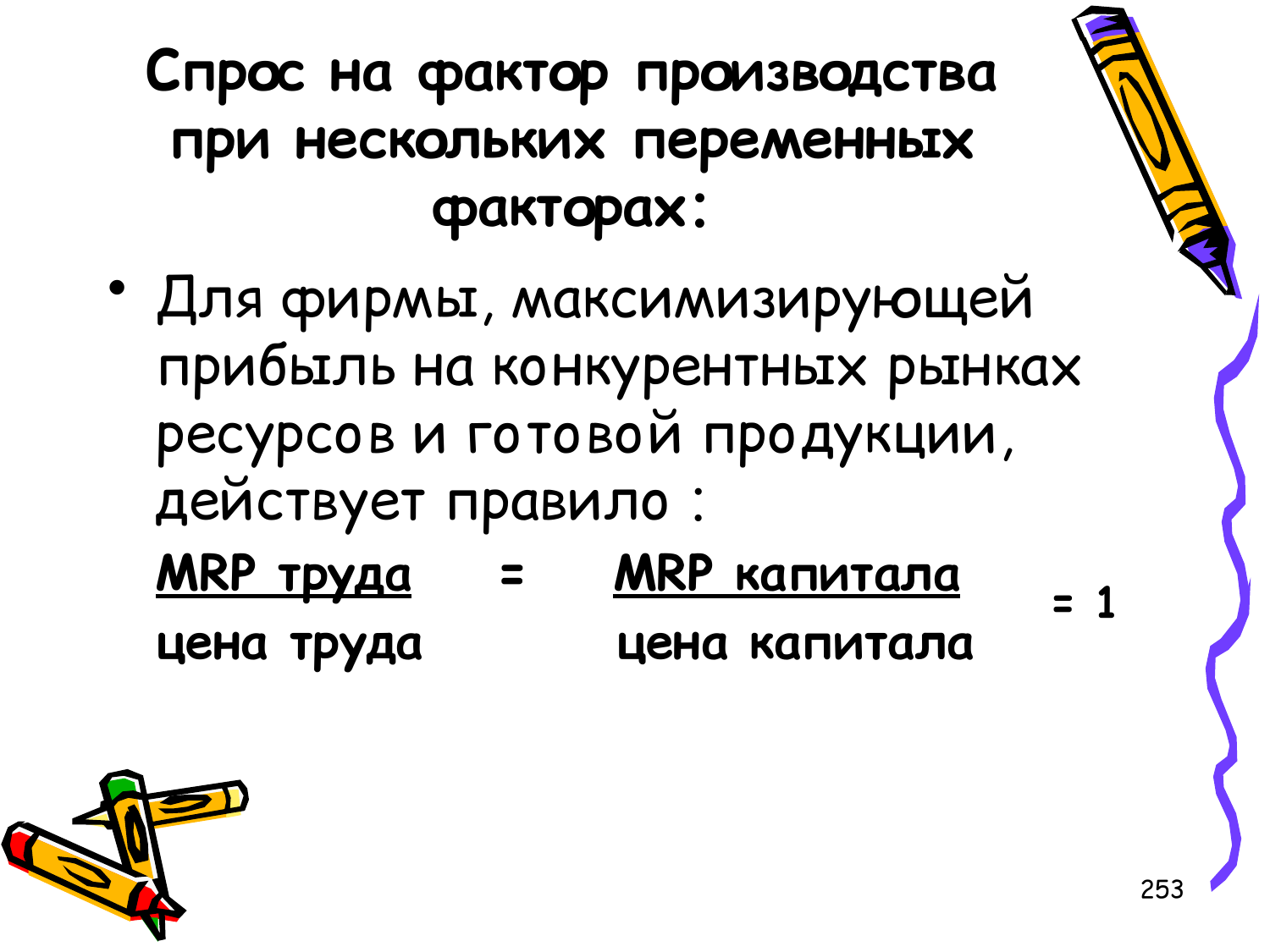

# Спрос на фактор производства при нескольких переменных факторах:
Для фирмы, максимизирующей прибыль на конкурентных рынках ресурсов и готовой продукции, действует правило :
	MRP труда    =    MRP капитала
	цена труда         цена капитала

= 1
253